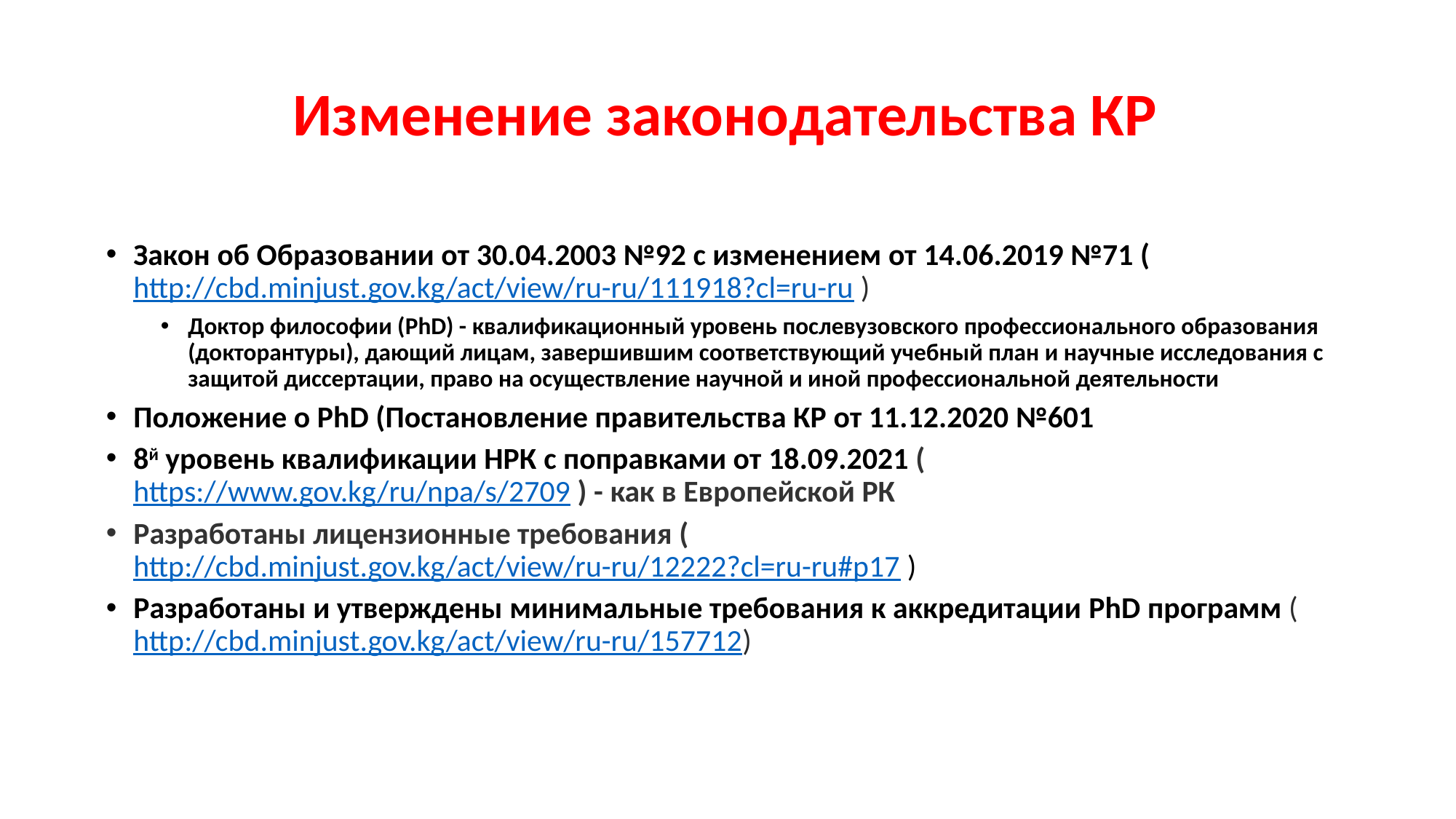

# Изменение законодательства КР
Закон об Образовании от 30.04.2003 №92 с изменением от 14.06.2019 №71 (http://cbd.minjust.gov.kg/act/view/ru-ru/111918?cl=ru-ru )
Доктор философии (PhD) - квалификационный уровень послевузовского профессионального образования (докторантуры), дающий лицам, завершившим соответствующий учебный план и научные исследования с защитой диссертации, право на осуществление научной и иной профессиональной деятельности
Положение о PhD (Постановление правительства КР от 11.12.2020 №601
8й уровень квалификации НРК с поправками от 18.09.2021 (https://www.gov.kg/ru/npa/s/2709 ) - как в Европейской РК
Разработаны лицензионные требования (http://cbd.minjust.gov.kg/act/view/ru-ru/12222?cl=ru-ru#p17 )
Разработаны и утверждены минимальные требования к аккредитации PhD программ (http://cbd.minjust.gov.kg/act/view/ru-ru/157712)